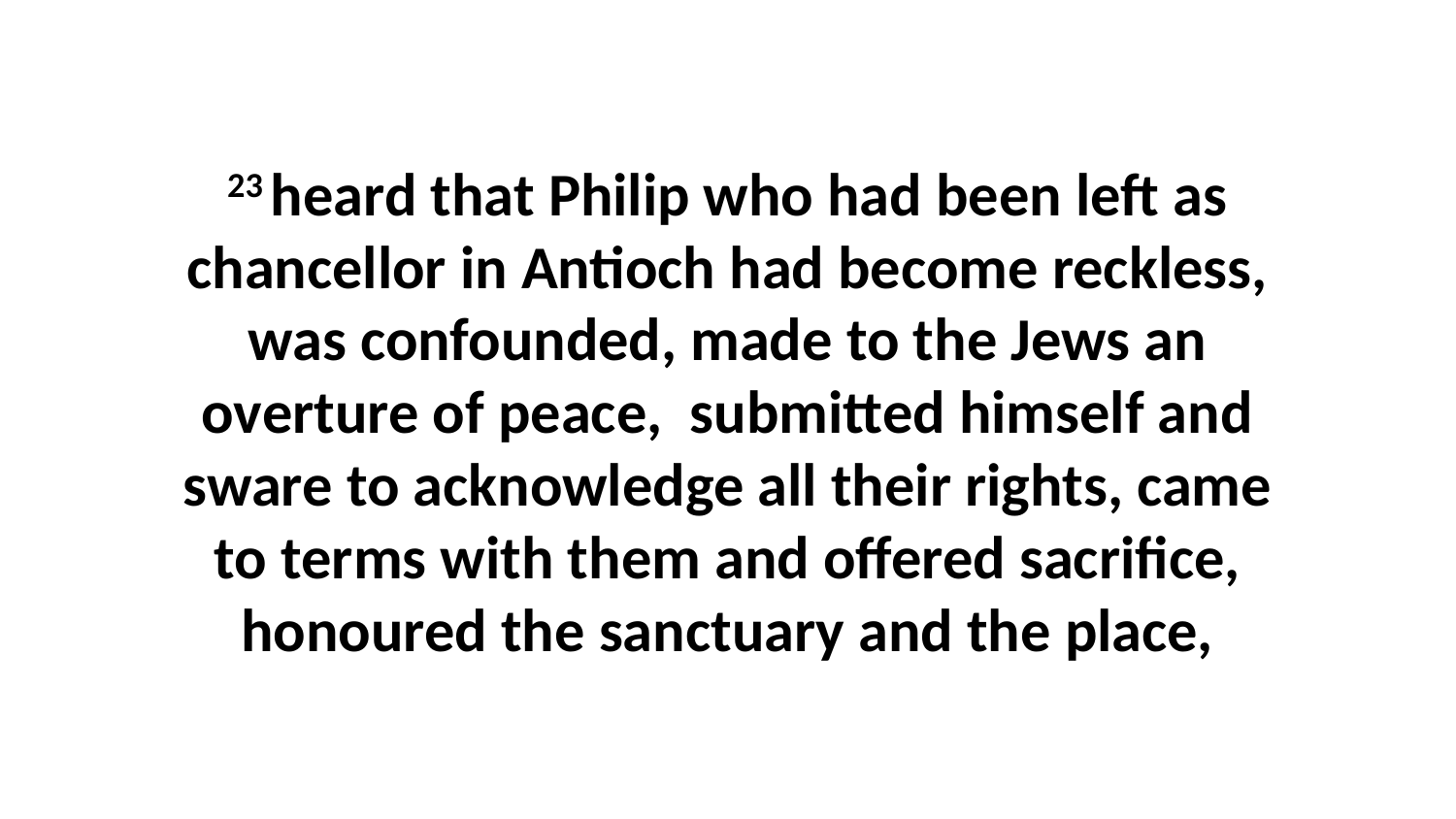

23 heard that Philip who had been left as chancellor in Antioch had become reckless, was confounded, made to the Jews an overture of peace,  submitted himself and sware to acknowledge all their rights, came to terms with them and offered sacrifice, honoured the sanctuary and the place,